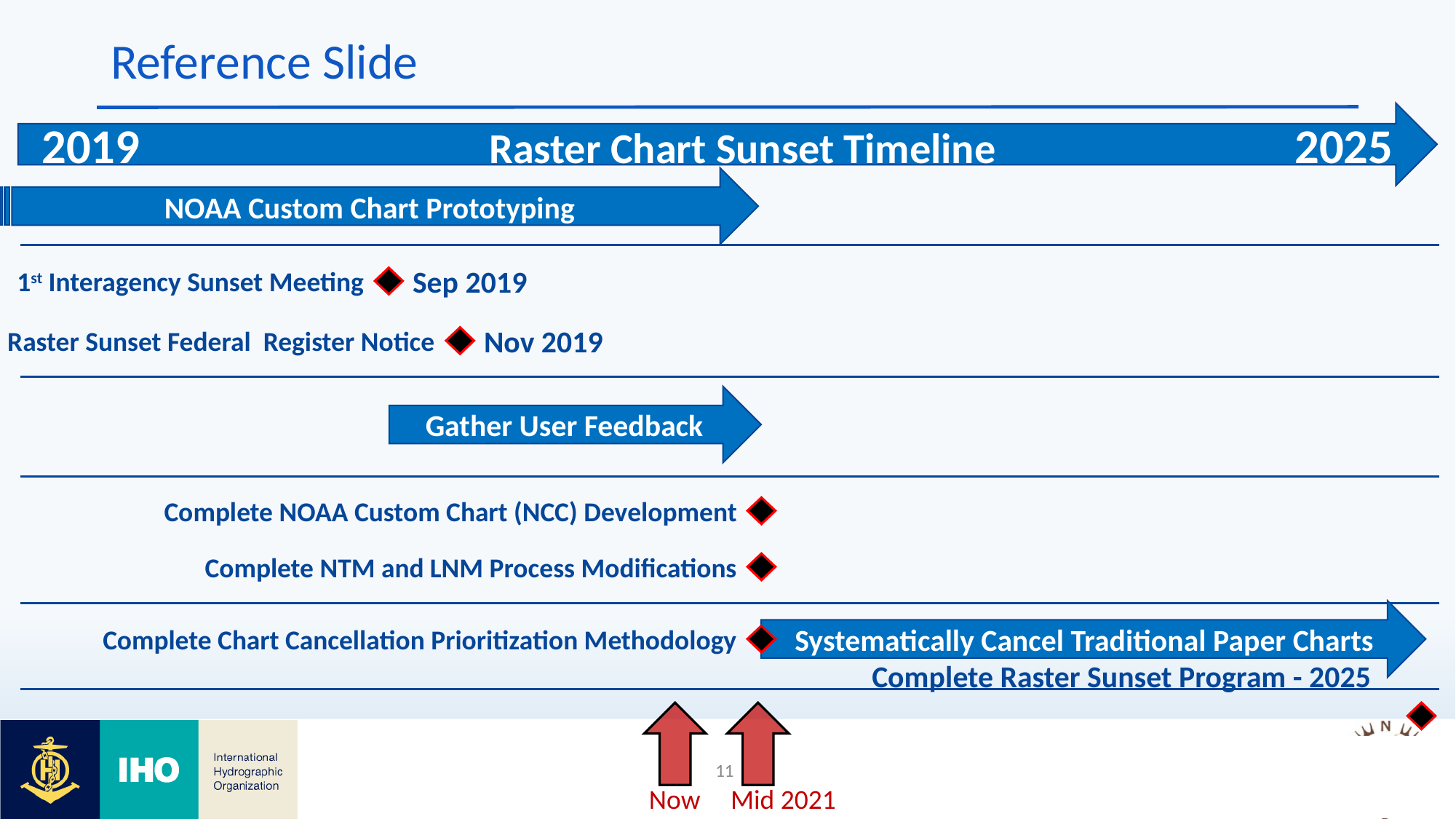

# Reference Slide
2019                                Raster Chart Sunset Timeline                               2025

NOAA Custom Chart Prototyping
Sep 2019
1st Interagency Sunset Meeting

Nov 2019
Raster Sunset Federal  Register Notice

Gather User Feedback
Complete NOAA Custom Chart (NCC) Development

Complete NTM and LNM Process Modifications

Systematically Cancel Traditional Paper Charts
Complete Chart Cancellation Prioritization Methodology

Complete Raster Sunset Program - 2025

11
11
Now
Mid 2021